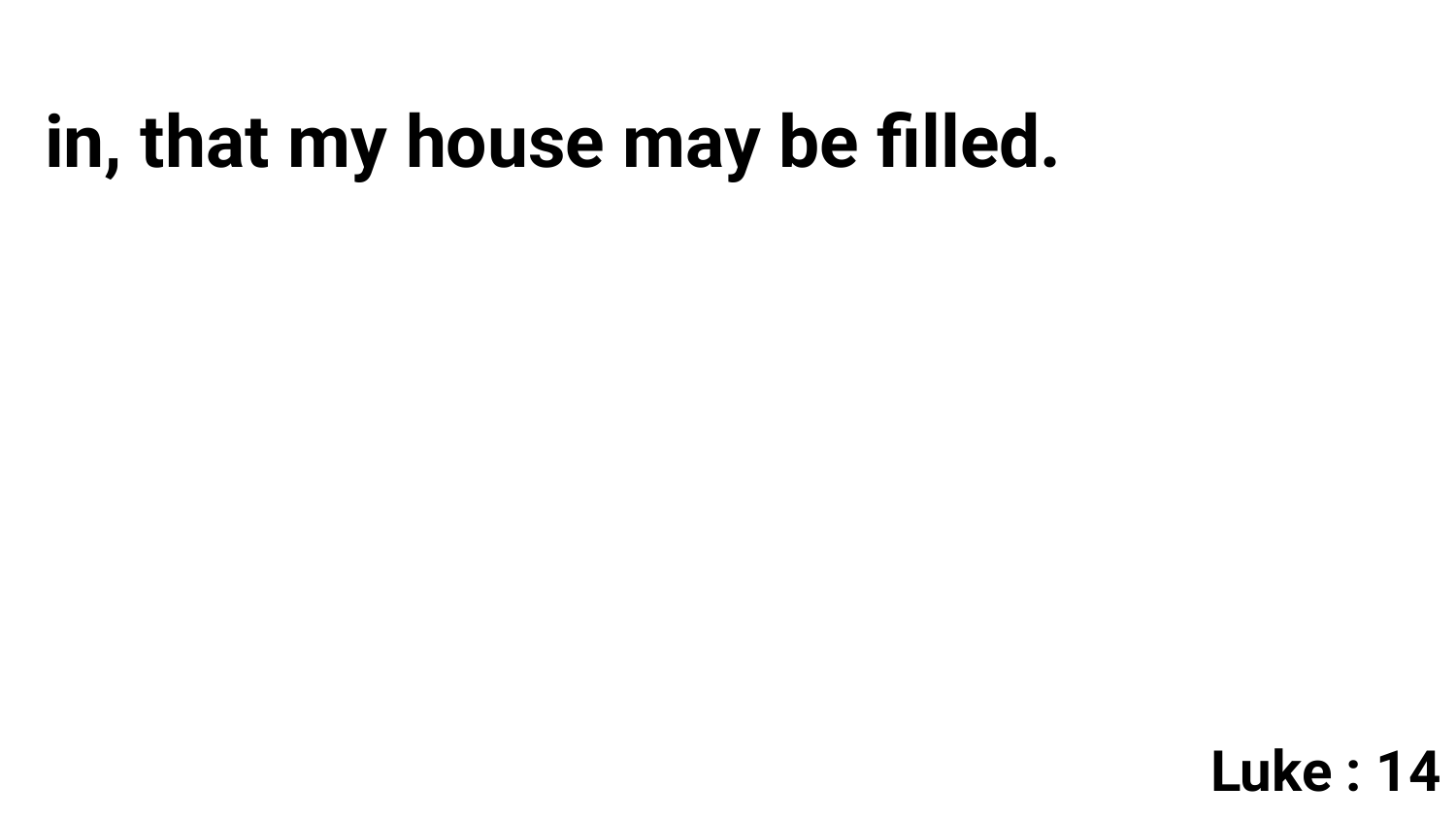

in, that my house may be filled.
Luke : 14